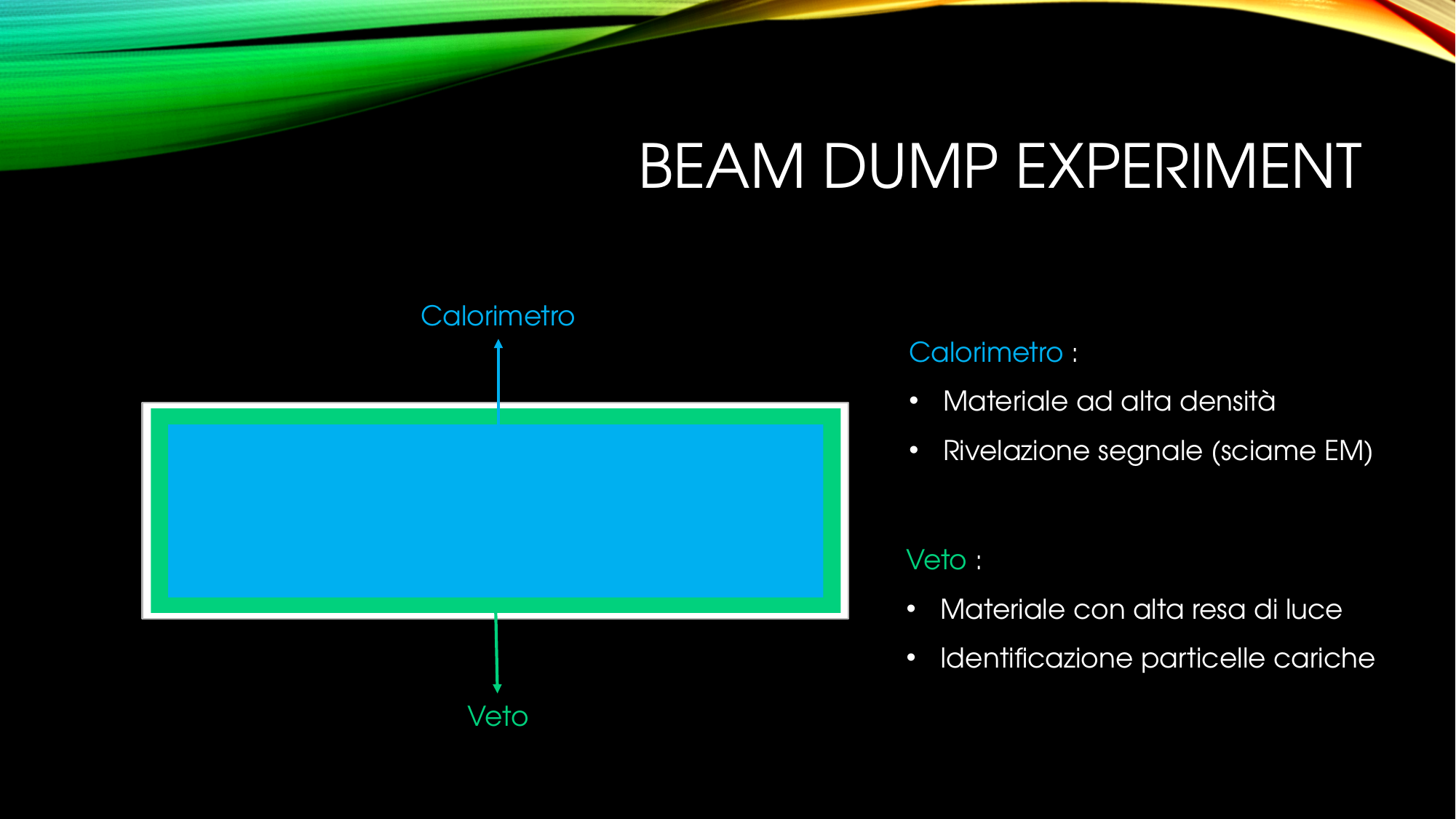

# Beam dump experiment
Calorimetro
Calorimetro :
Materiale ad alta densità
Rivelazione segnale (sciame EM)

Veto :
Materiale con alta resa di luce
Identificazione particelle cariche
Veto